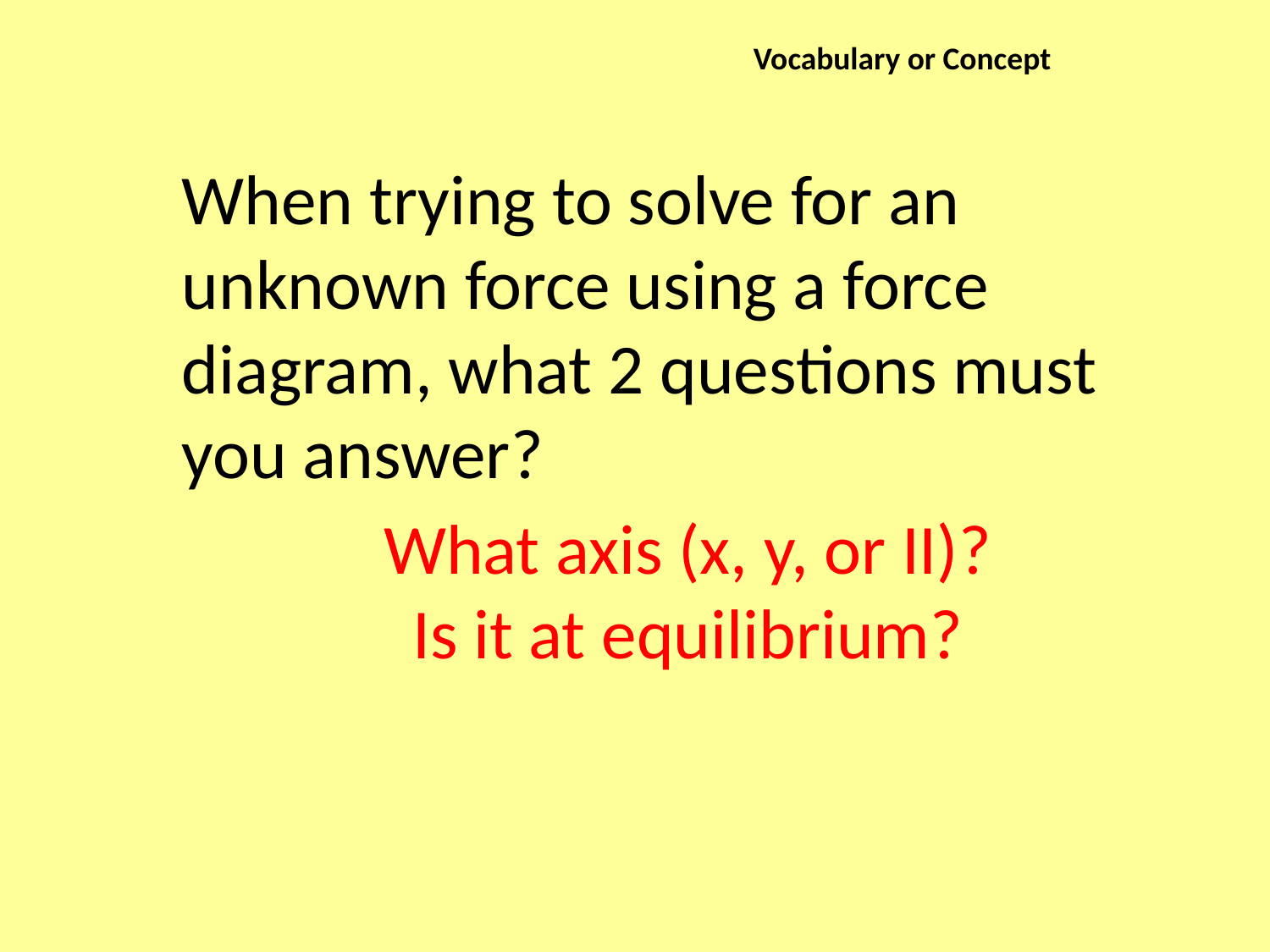

Vocabulary or Concept
When trying to solve for an unknown force using a force diagram, what 2 questions must you answer?
What axis (x, y, or II)?
Is it at equilibrium?